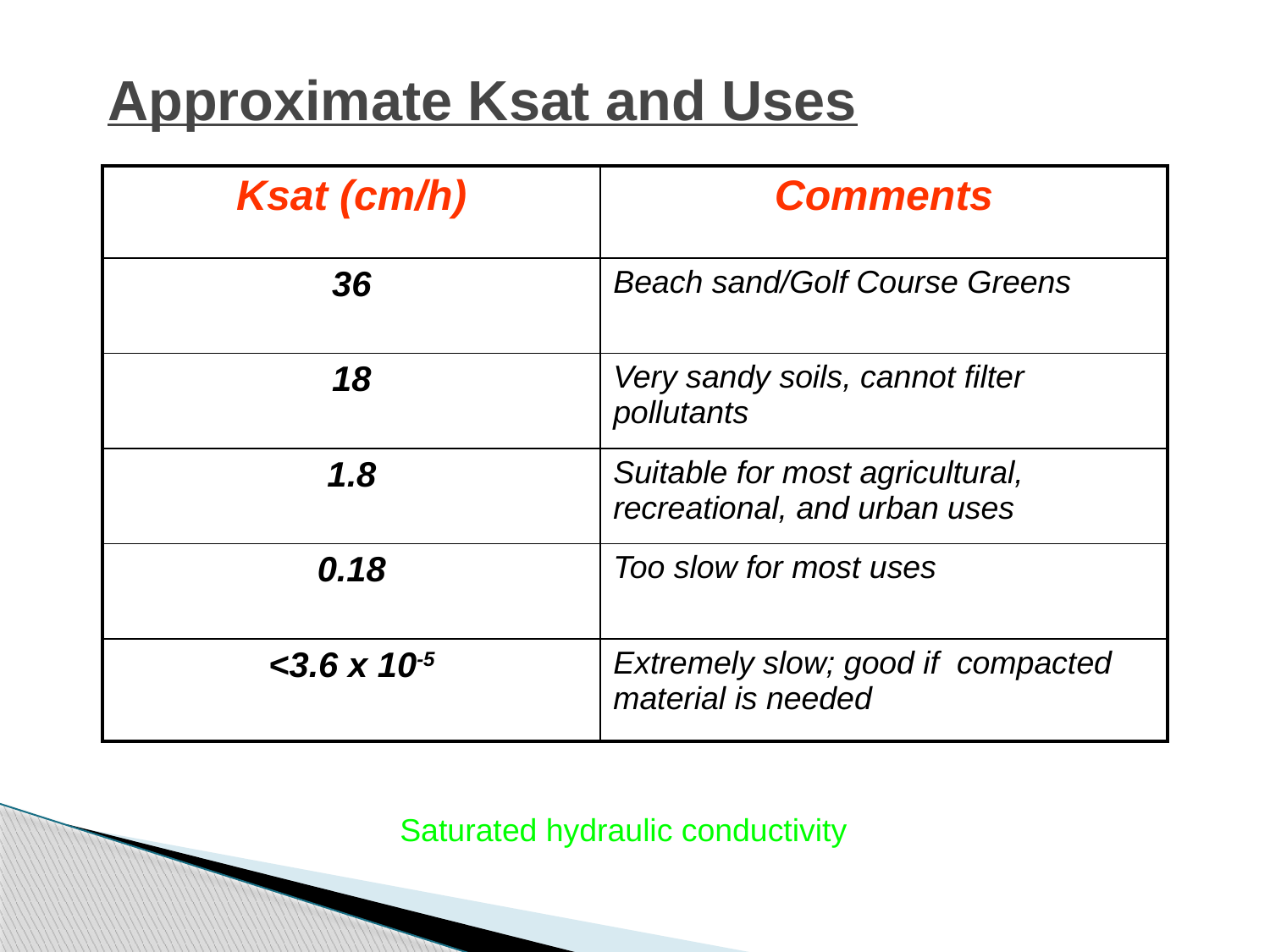

# Approximate Ksat and Uses
| Ksat (cm/h) | Comments |
| --- | --- |
| 36 | Beach sand/Golf Course Greens |
| 18 | Very sandy soils, cannot filter pollutants |
| 1.8 | Suitable for most agricultural, recreational, and urban uses |
| 0.18 | Too slow for most uses |
| <3.6 x 10-5 | Extremely slow; good if compacted material is needed |
Saturated hydraulic conductivity